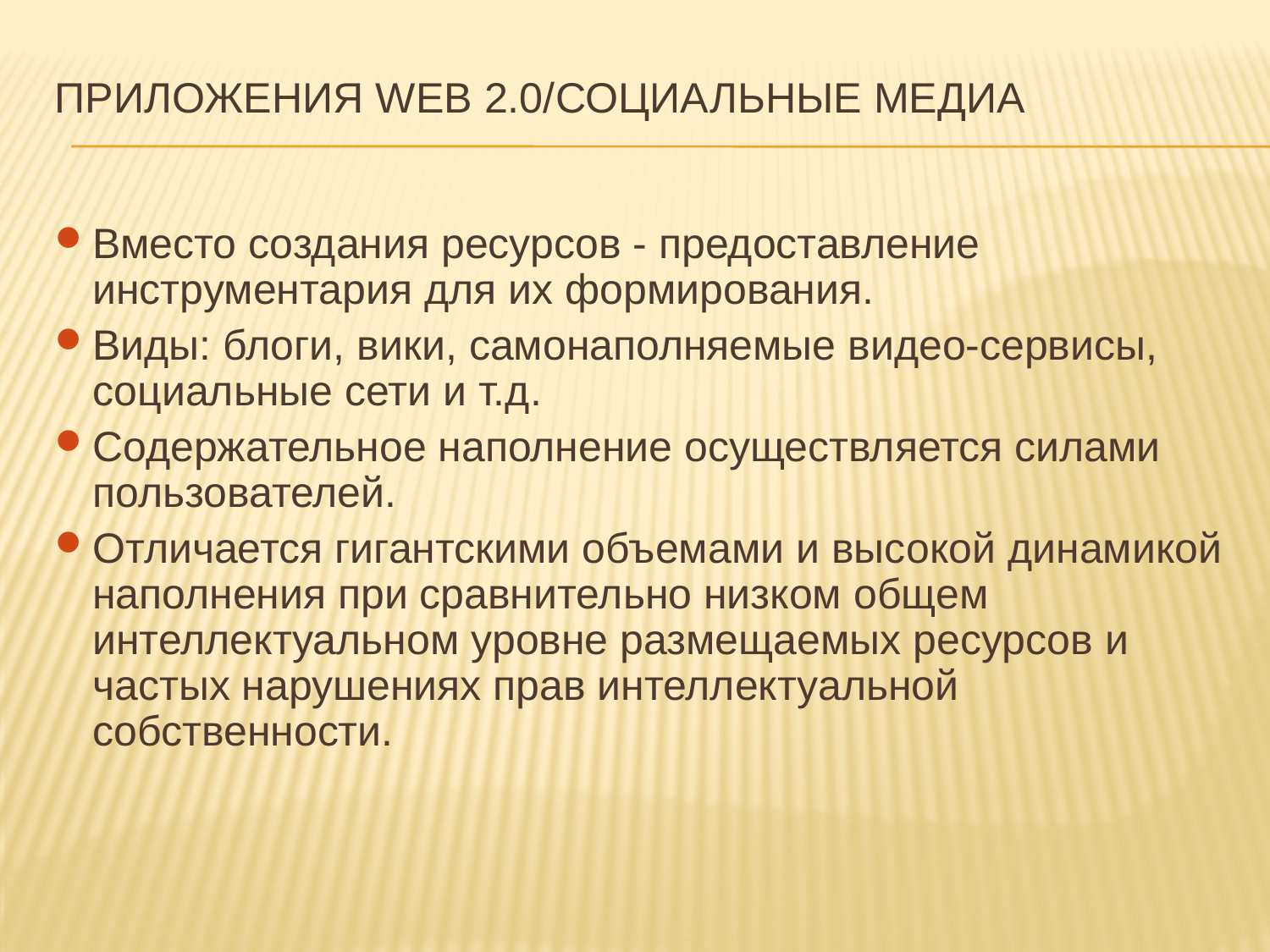

# ПРИЛОЖЕНИЯ WEB 2.0/Социальные медиа
Вместо создания ресурсов - предоставление инструментария для их формирования.
Виды: блоги, вики, самонаполняемые видео-сервисы, социальные сети и т.д.
Содержательное наполнение осуществляется силами пользователей.
Отличается гигантскими объемами и высокой динамикой наполнения при сравнительно низком общем интеллектуальном уровне размещаемых ресурсов и частых нарушениях прав интеллектуальной собственности.